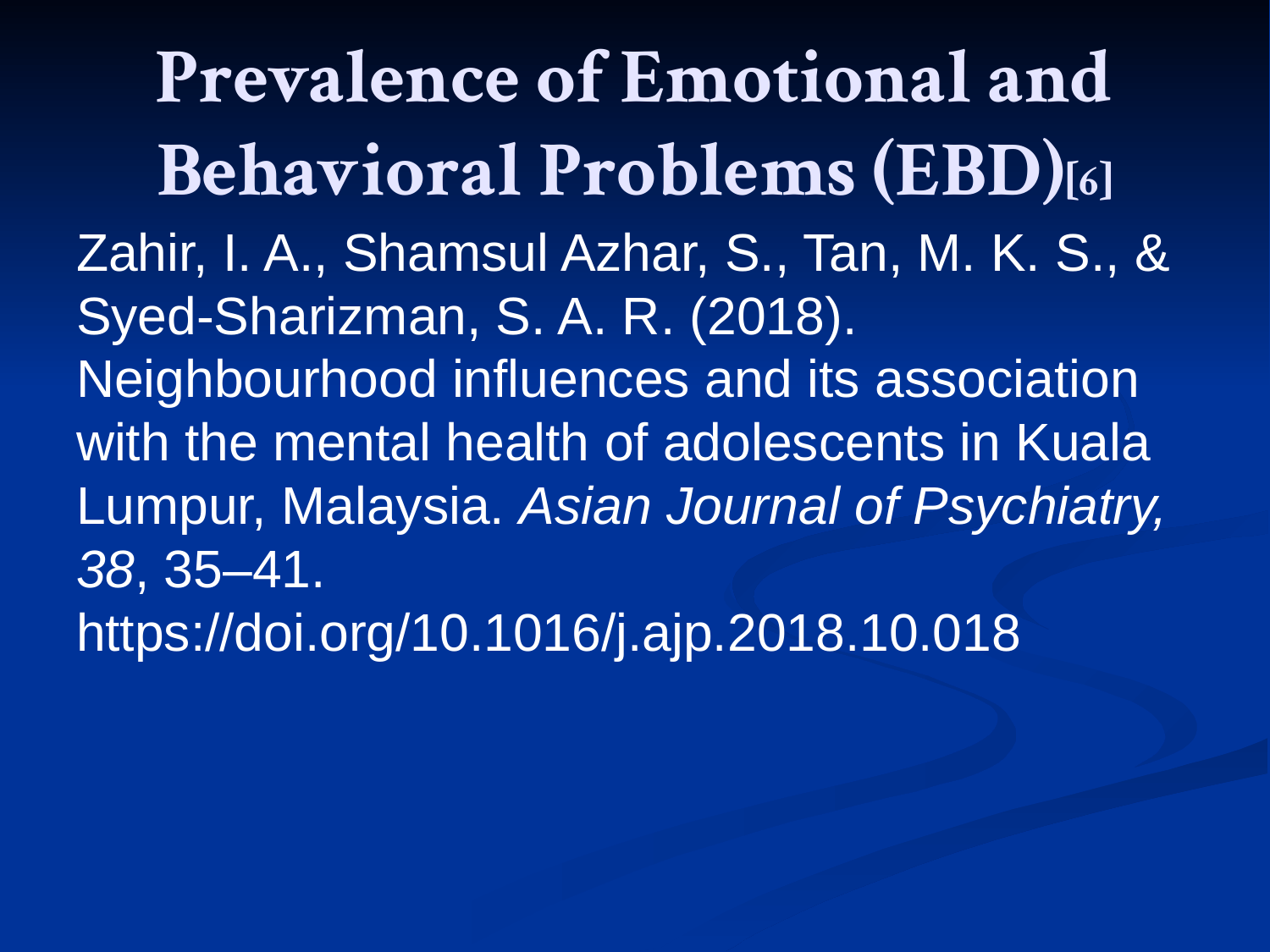

# Prevalence of Emotional and Behavioral Problems (EBD)[6]
Zahir, I. A., Shamsul Azhar, S., Tan, M. K. S., & Syed-Sharizman, S. A. R. (2018). Neighbourhood influences and its association with the mental health of adolescents in Kuala Lumpur, Malaysia. Asian Journal of Psychiatry, 38, 35–41. https://doi.org/10.1016/j.ajp.2018.10.018